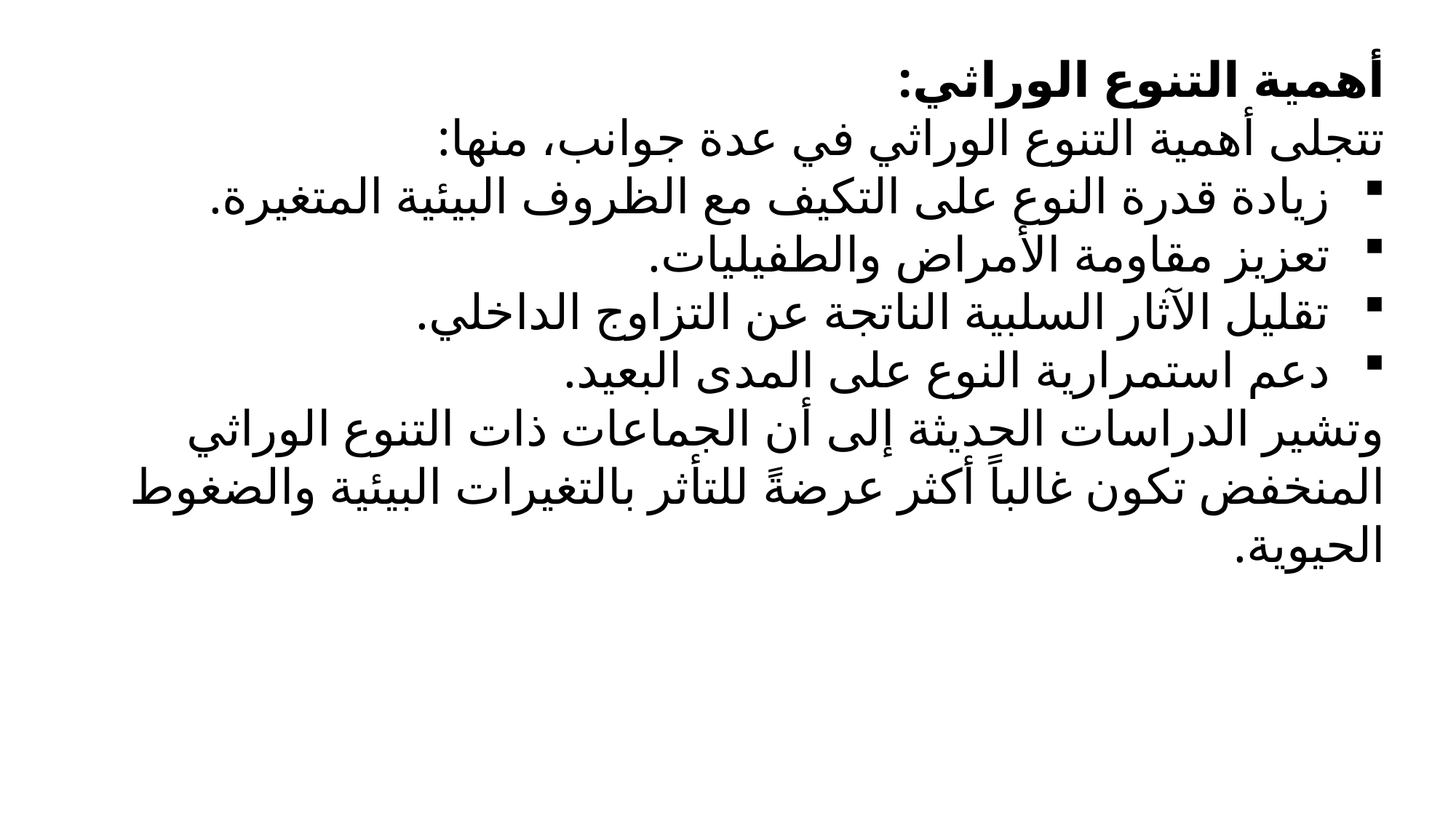

أهمية التنوع الوراثي:
تتجلى أهمية التنوع الوراثي في عدة جوانب، منها:
زيادة قدرة النوع على التكيف مع الظروف البيئية المتغيرة.
تعزيز مقاومة الأمراض والطفيليات.
تقليل الآثار السلبية الناتجة عن التزاوج الداخلي.
دعم استمرارية النوع على المدى البعيد.
وتشير الدراسات الحديثة إلى أن الجماعات ذات التنوع الوراثي المنخفض تكون غالباً أكثر عرضةً للتأثر بالتغيرات البيئية والضغوط الحيوية.